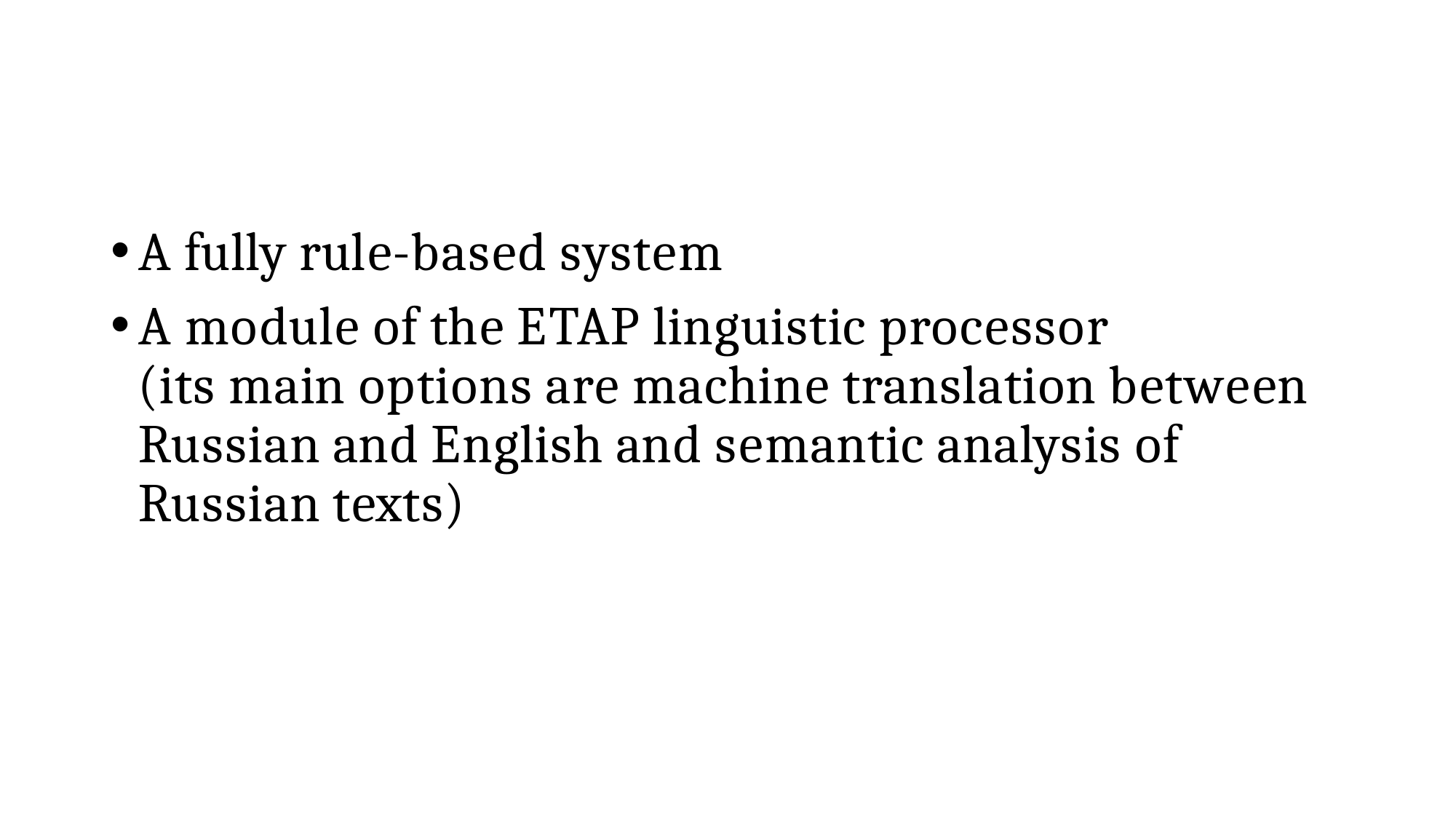

A fully rule-based system
A module of the ETAP linguistic processor
(its main options are machine translation between Russian and English and semantic analysis of Russian texts)